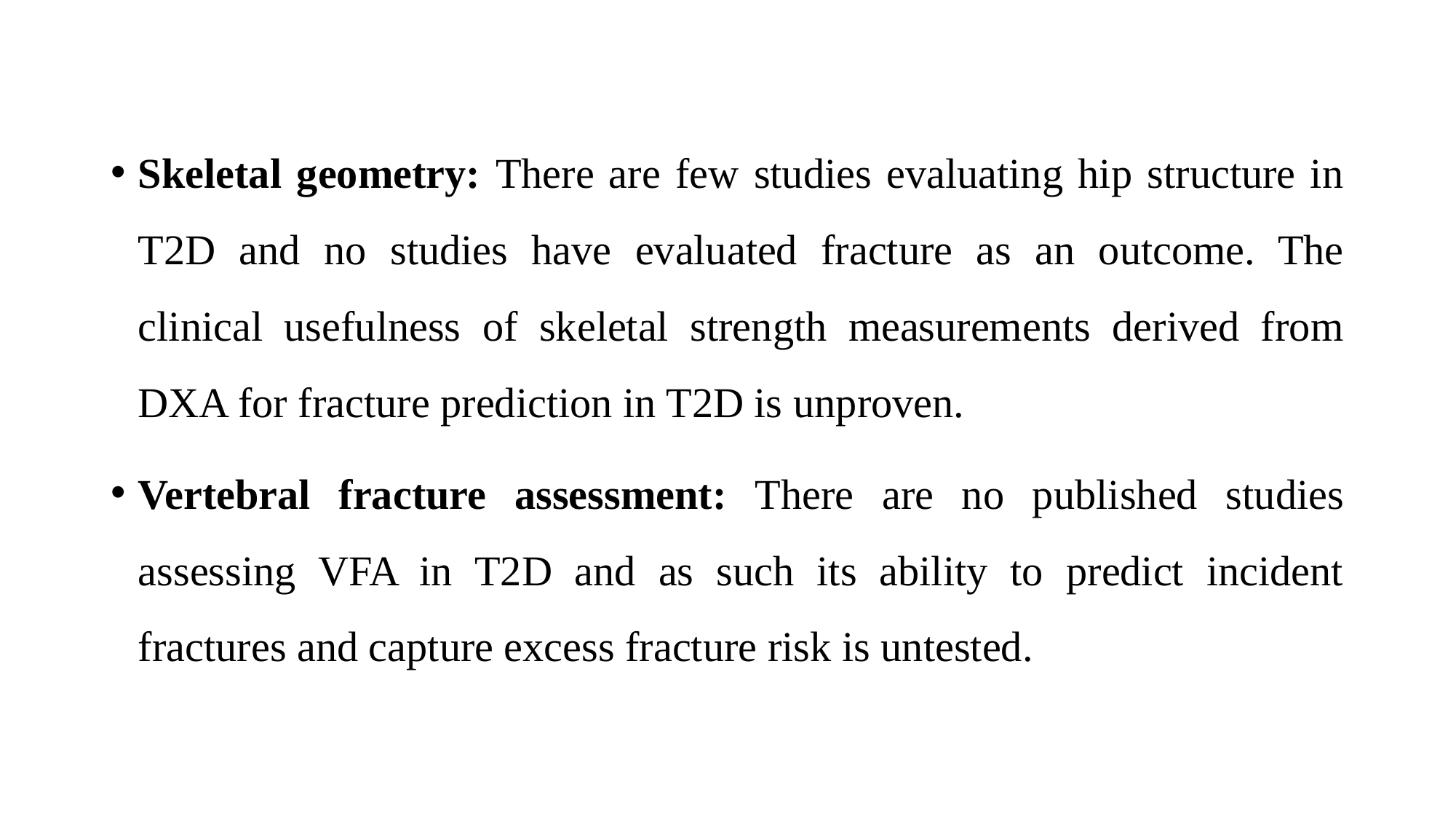

Skeletal geometry: There are few studies evaluating hip structure in T2D and no studies have evaluated fracture as an outcome. The clinical usefulness of skeletal strength measurements derived from DXA for fracture prediction in T2D is unproven.
Vertebral fracture assessment: There are no published studies assessing VFA in T2D and as such its ability to predict incident fractures and capture excess fracture risk is untested.